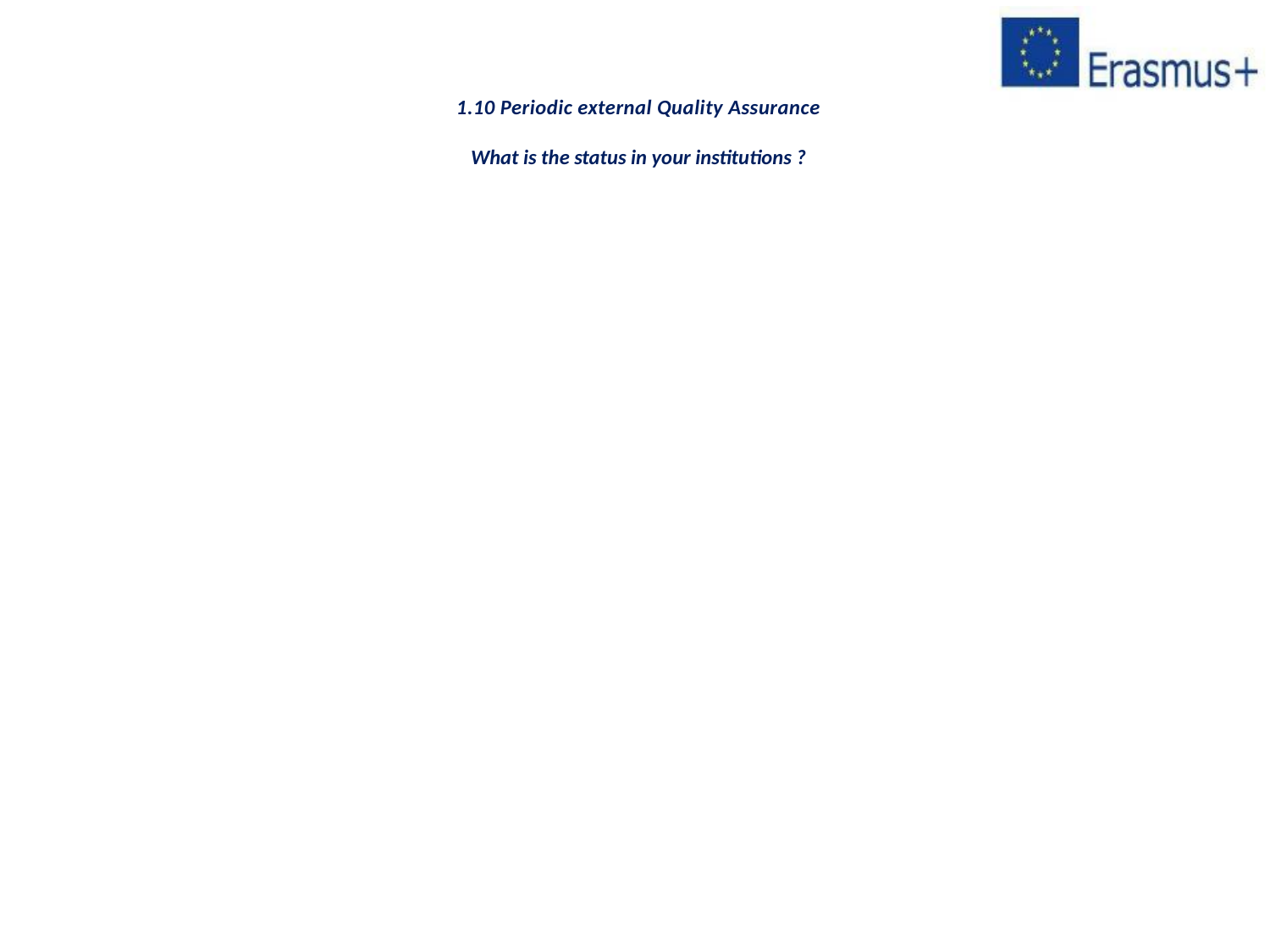

# 1.10 Periodic external Quality Assurance What is the status in your institutions ?